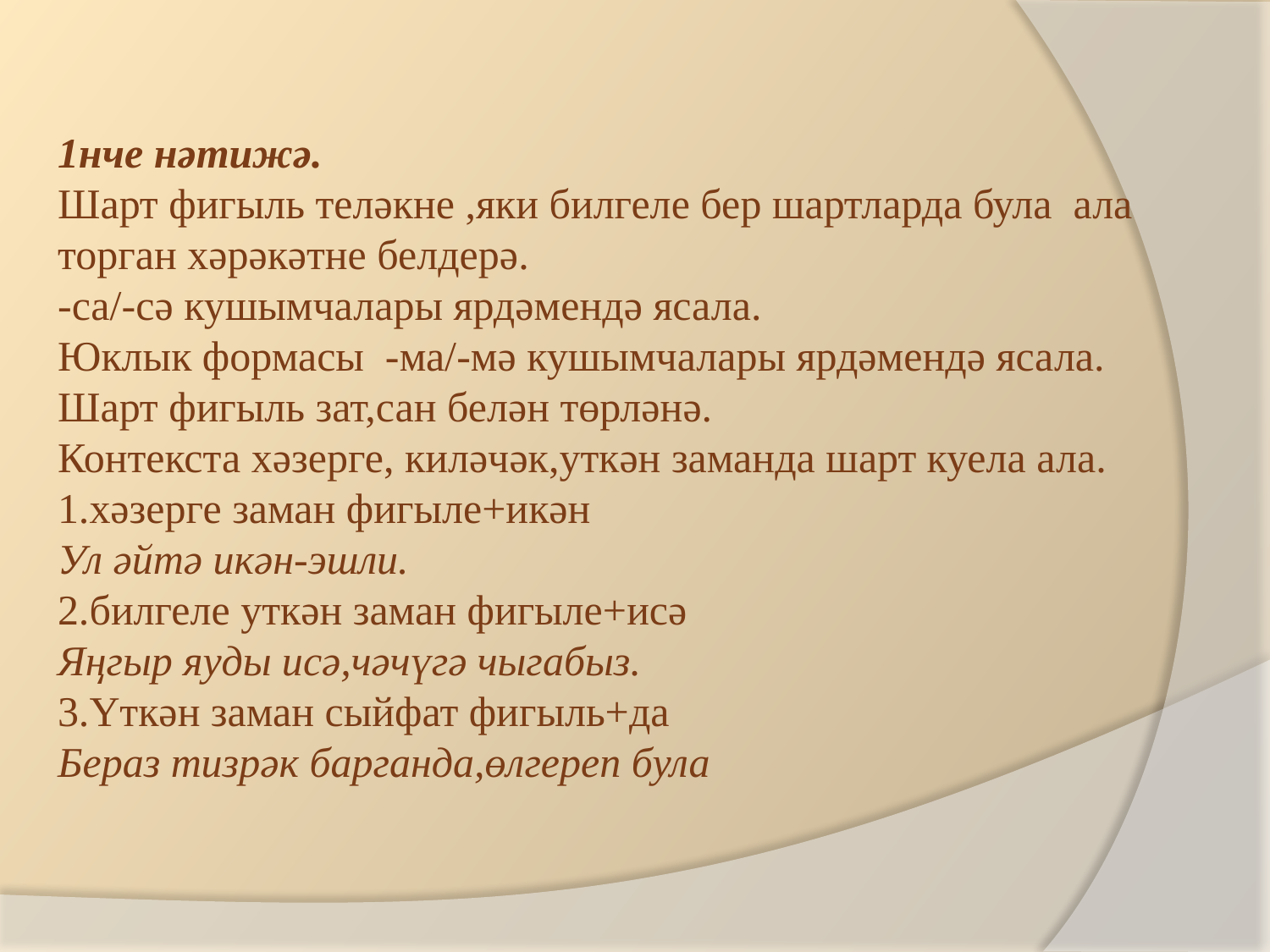

1нче нәтижә.
Шарт фигыль теләкне ,яки билгеле бер шартларда була  ала торган хәрәкәтне белдерә.
-са/-сә кушымчалары ярдәмендә ясала.
Юклык формасы  -ма/-мә кушымчалары ярдәмендә ясала.
Шарт фигыль зат,сан белән төрләнә.
Контекста хәзерге, киләчәк,уткән заманда шарт куела ала.
1.хәзерге заман фигыле+икән
Ул әйтә икән-эшли.
2.билгеле уткән заман фигыле+исә
Яңгыр яуды исә,чәчүгә чыгабыз.
3.Үткән заман сыйфат фигыль+да
Бераз тизрәк барганда,өлгереп була